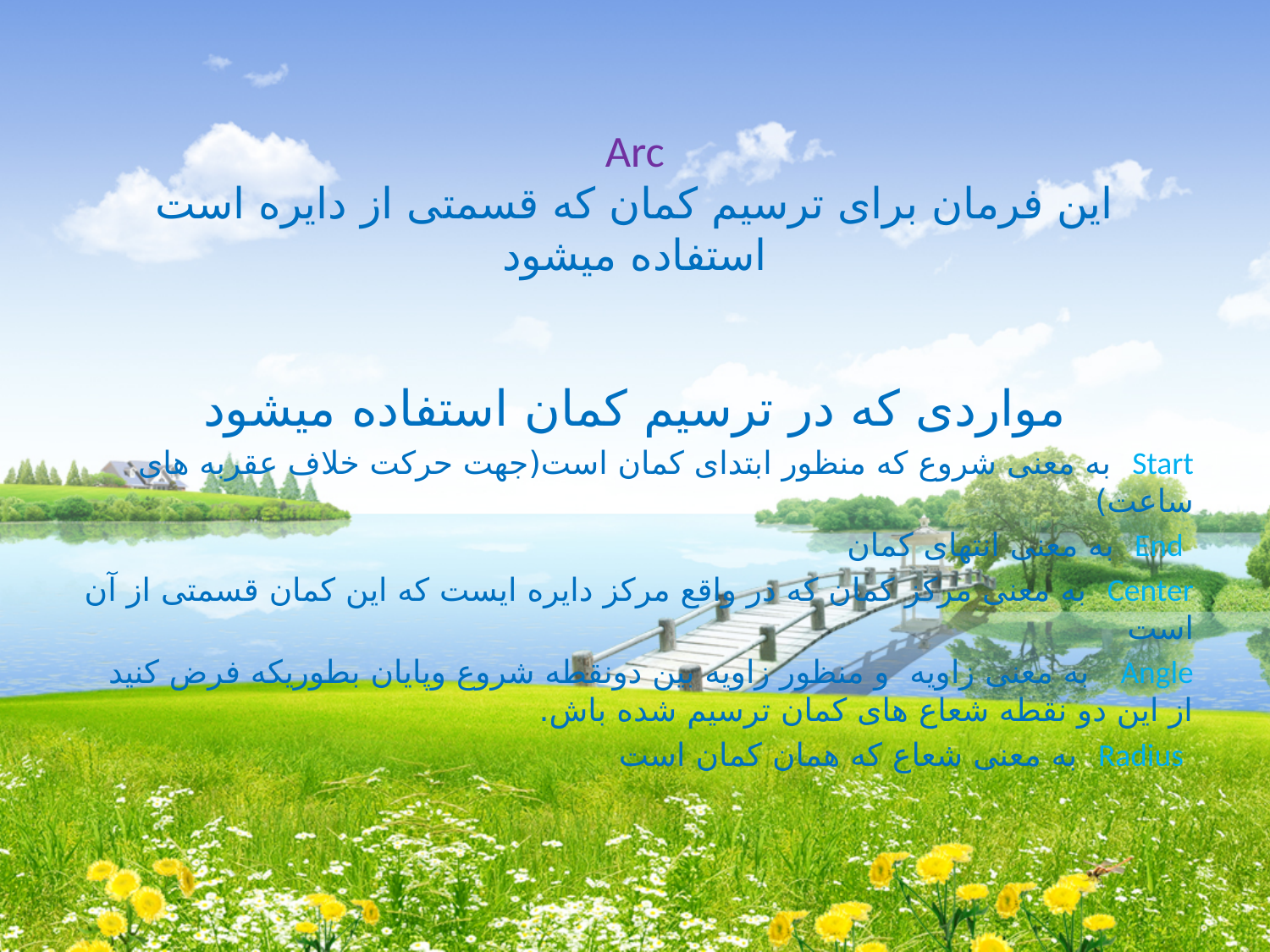

# Arc این فرمان برای ترسیم کمان که قسمتی از دایره است استفاده میشود
مواردی که در ترسیم کمان استفاده میشود
Start  به معنی شروع که منظور ابتدای کمان است(جهت حرکت خلاف عقربه های ساعت)
 End  به معنی انتهای کمان
Center  به معنی مرکز کمان که در واقع مرکز دایره ایست که این کمان قسمتی از آن است
Angle   به معنی زاویه  و منظور زاویه بین دونقطه شروع وپایان بطوریکه فرض کنید از این دو نقطه شعاع های کمان ترسیم شده باش.
 Radius  به معنی شعاع که همان کمان است